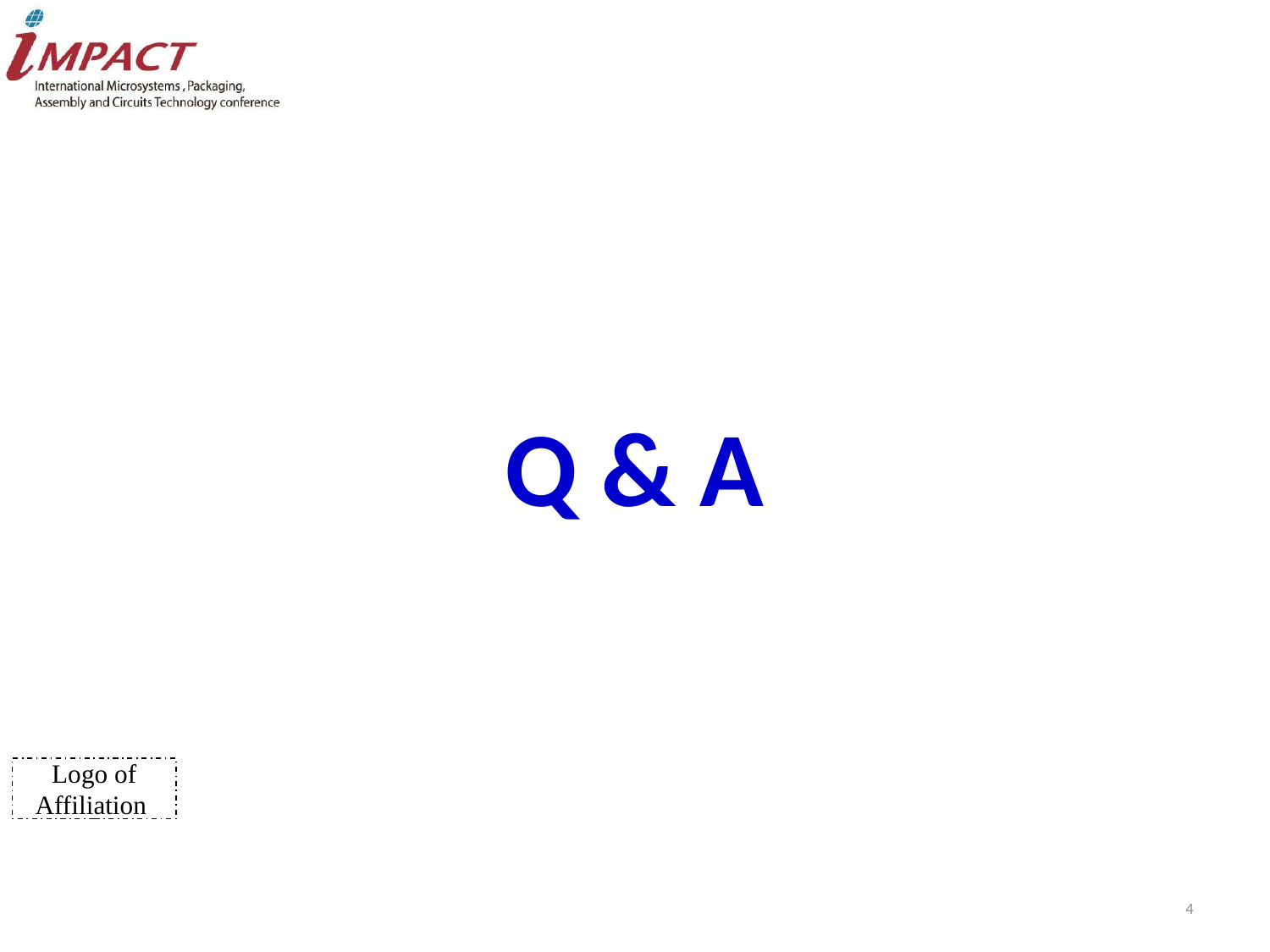

Q & A
Logo of Affiliation
4